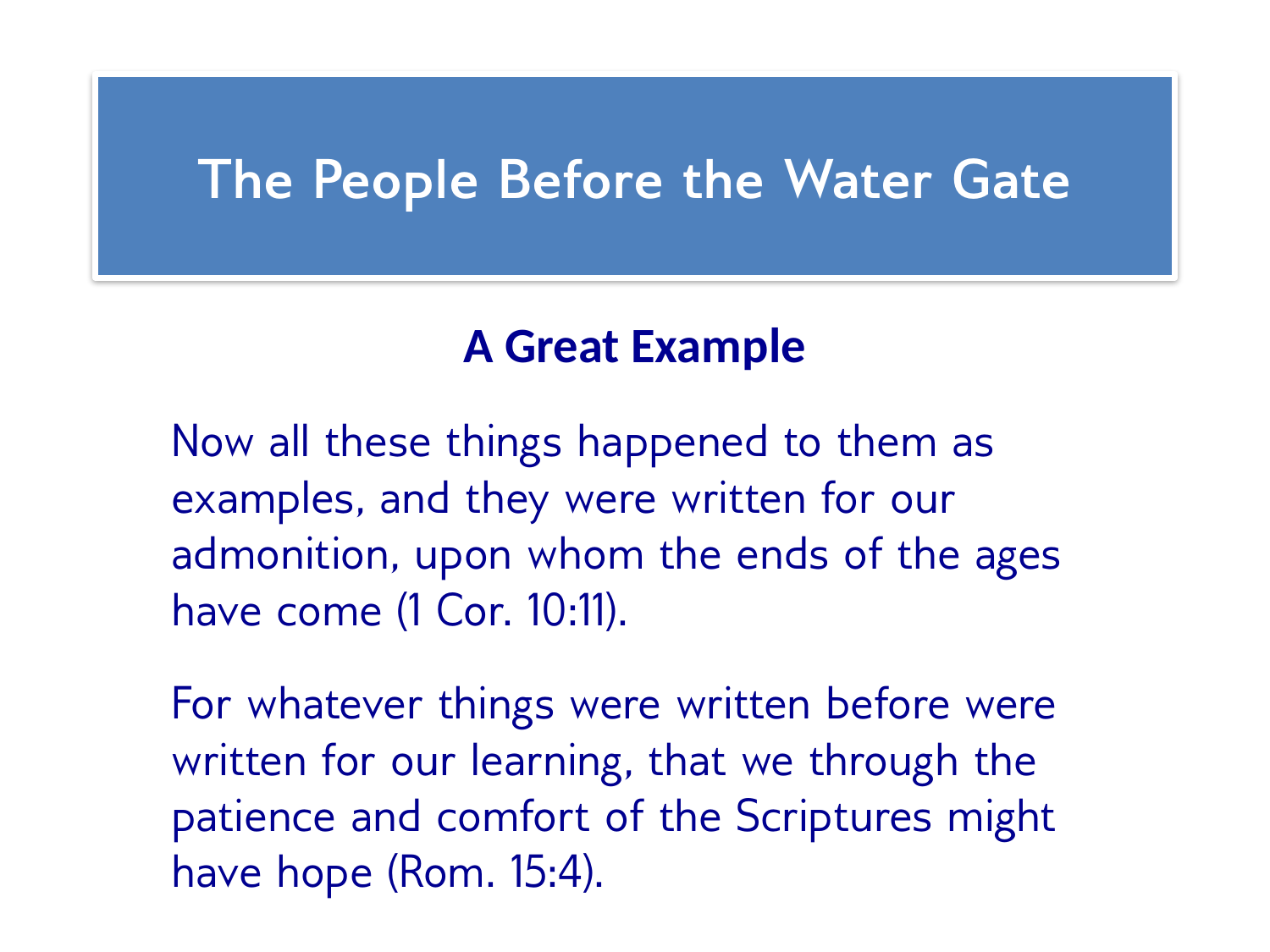

# The People Before the Water Gate
A Great Example
Now all these things happened to them as examples, and they were written for our admonition, upon whom the ends of the ages have come (1 Cor. 10:11).
For whatever things were written before were written for our learning, that we through the patience and comfort of the Scriptures might have hope (Rom. 15:4).